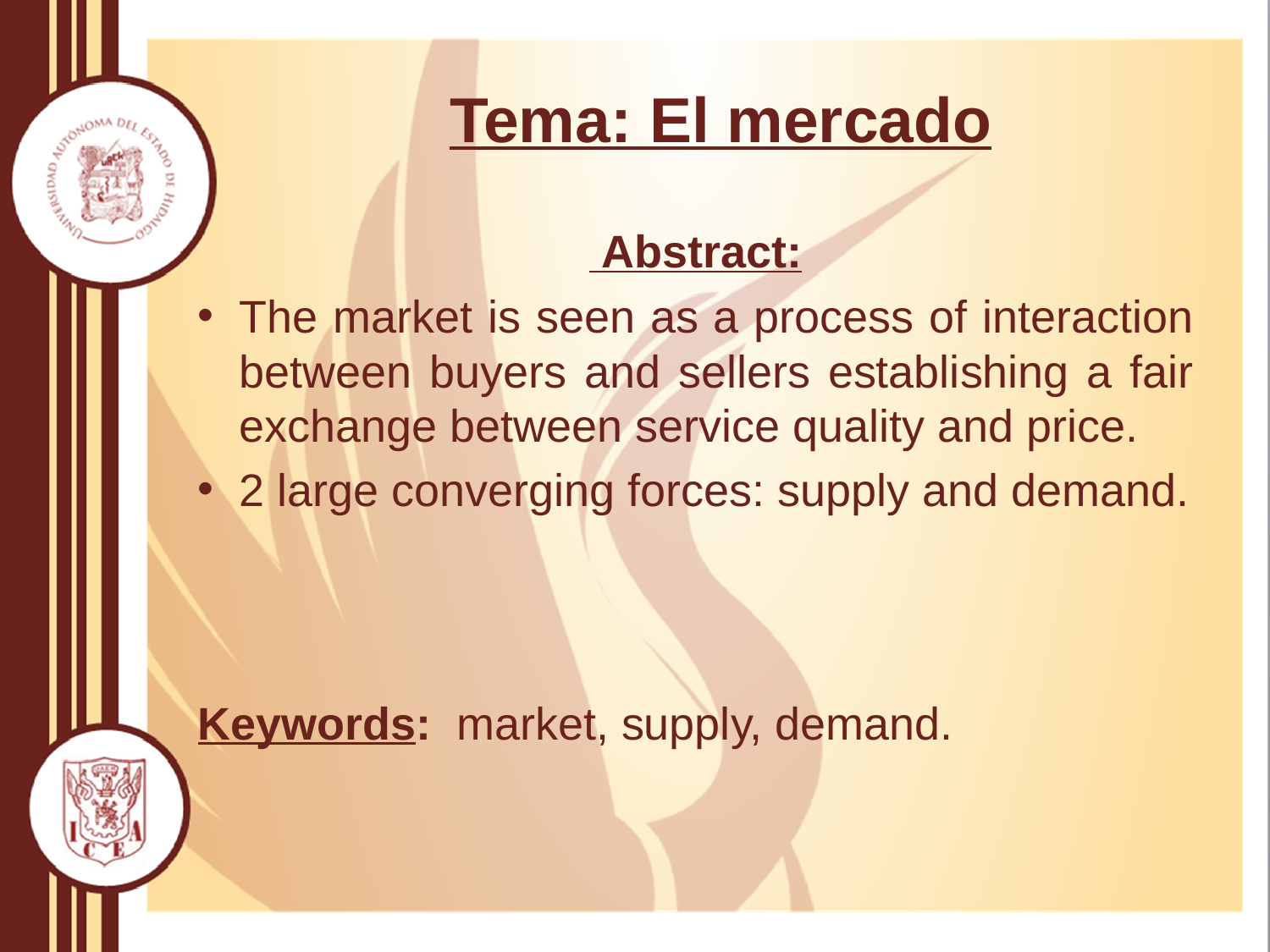

# Tema: El mercado
 Abstract:
The market is seen as a process of interaction between buyers and sellers establishing a fair exchange between service quality and price.
2 large converging forces: supply and demand.

Keywords:  market, supply, demand.